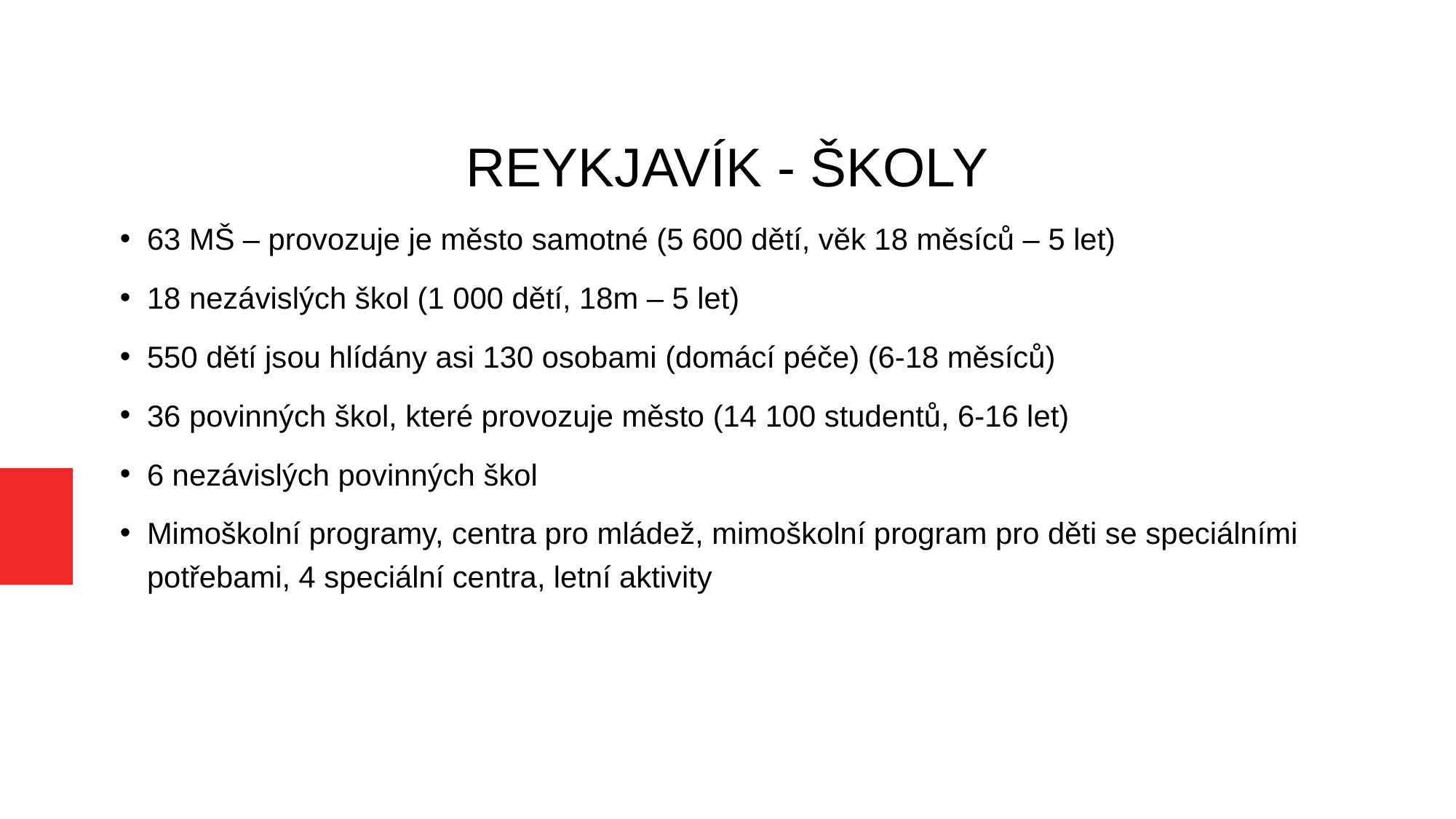

Reykjavík - školy
63 MŠ – provozuje je město samotné (5 600 dětí, věk 18 měsíců – 5 let)
18 nezávislých škol (1 000 dětí, 18m – 5 let)
550 dětí jsou hlídány asi 130 osobami (domácí péče) (6-18 měsíců)
36 povinných škol, které provozuje město (14 100 studentů, 6-16 let)
6 nezávislých povinných škol
Mimoškolní programy, centra pro mládež, mimoškolní program pro děti se speciálními potřebami, 4 speciální centra, letní aktivity